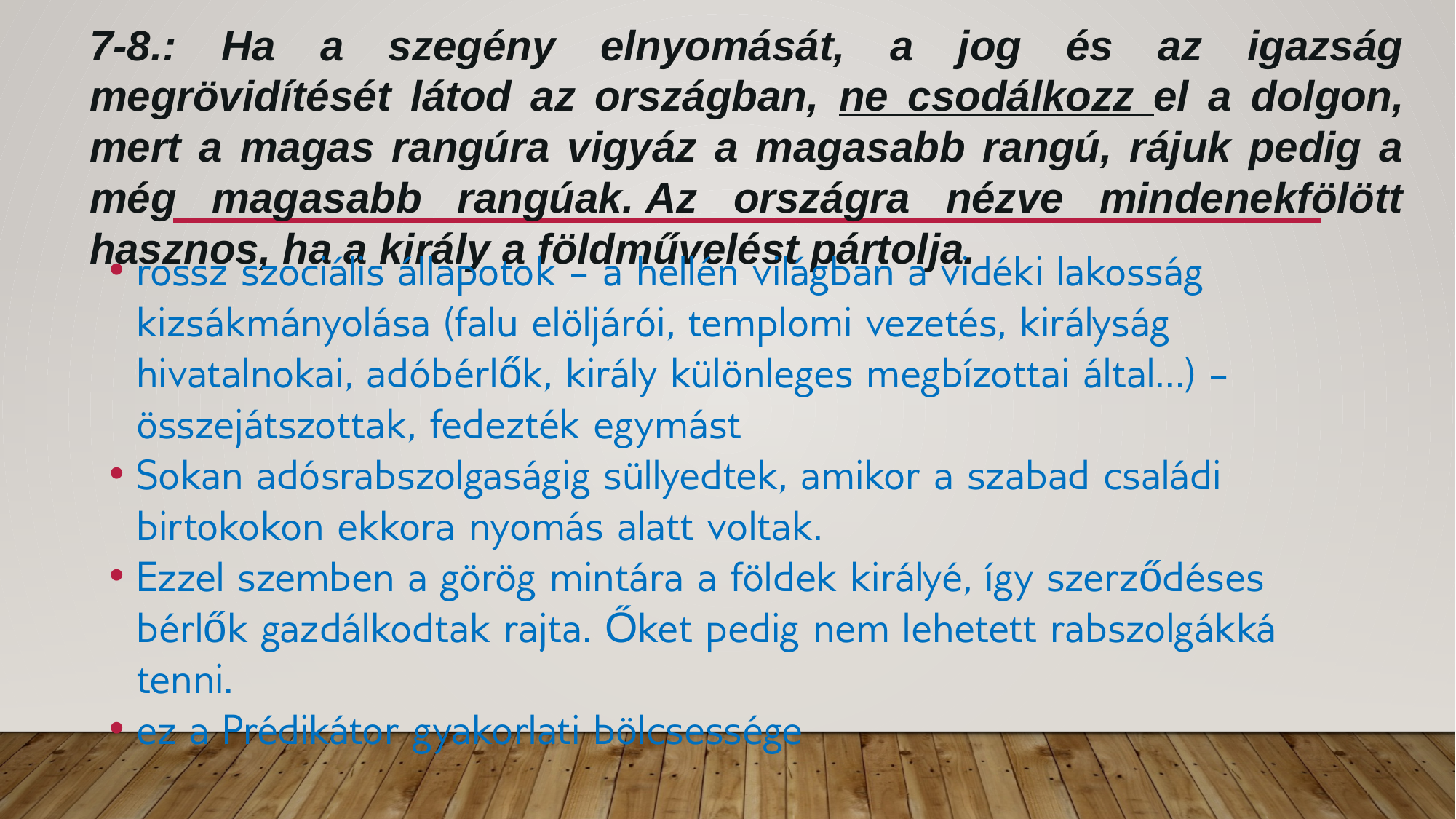

# 7-8.: Ha a szegény elnyomását, a jog és az igazság megrövidítését látod az országban, ne csodálkozz el a dolgon, mert a magas rangúra vigyáz a magasabb rangú, rájuk pedig a még magasabb rangúak. Az országra nézve mindenekfölött hasznos, ha a király a földművelést pártolja.
rossz szociális állapotok – a hellén világban a vidéki lakosság kizsákmányolása (falu elöljárói, templomi vezetés, királyság hivatalnokai, adóbérlők, király különleges megbízottai által...) –
összejátszottak, fedezték egymást
Sokan adósrabszolgaságig süllyedtek, amikor a szabad családi birtokokon ekkora nyomás alatt voltak.
Ezzel szemben a görög mintára a földek királyé, így szerződéses bérlők gazdálkodtak rajta. Őket pedig nem lehetett rabszolgákká tenni.
ez a Prédikátor gyakorlati bölcsessége